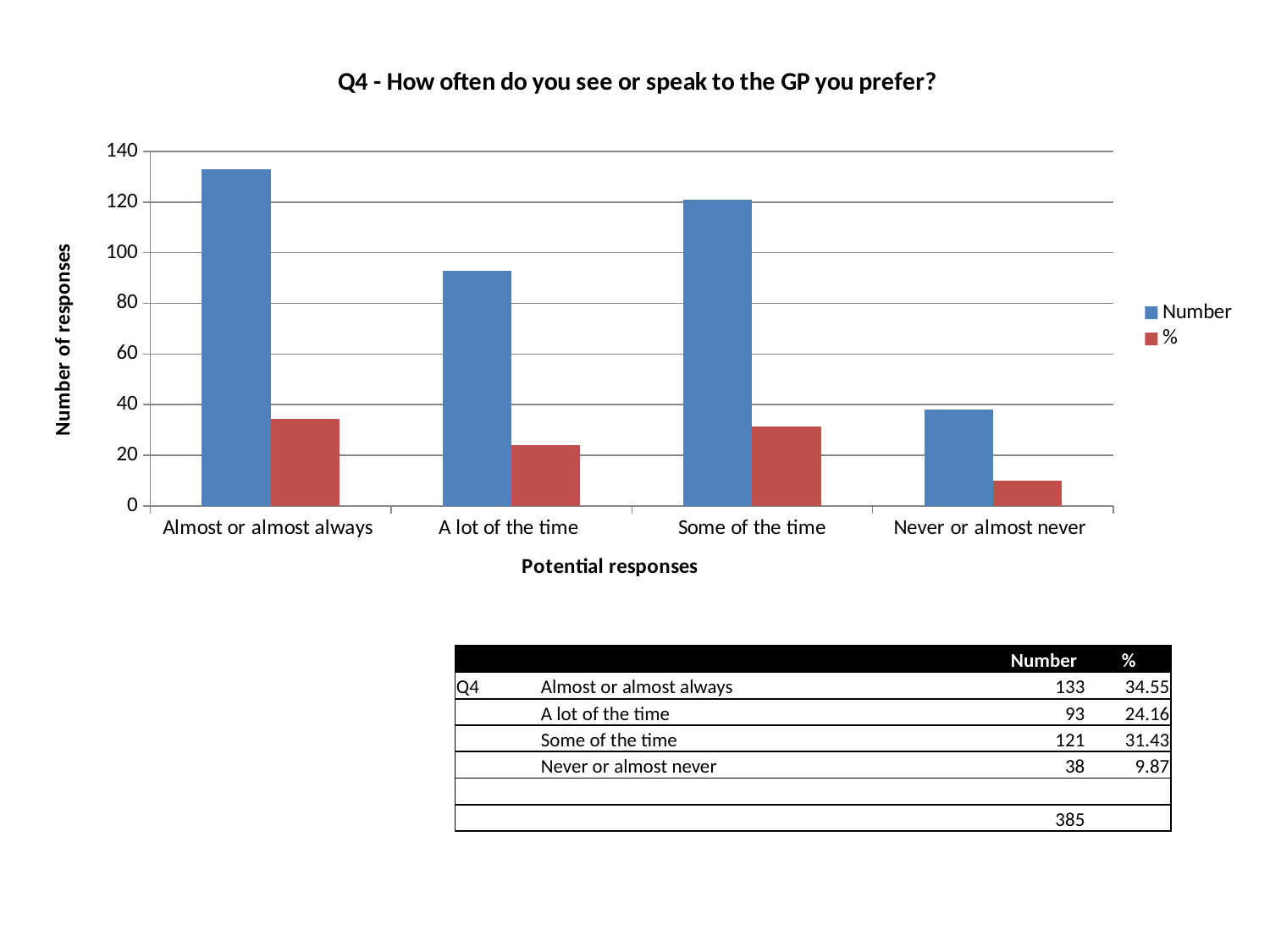

# Q4 - how oftendo you see or speak to the GP you prefer?

### Chart: Q4 - How often do you see or speak to the GP you prefer?

| Category |  |  |
|---|---|---|
| Almost or almost always  | 133.0 | 34.54545454545455 |
| A lot of the time  | 93.0 | 24.155844155844157 |
| Some of the time | 121.0 | 31.428571428571427 |
| Never or almost never  | 38.0 | 9.87012987012987 |
|  |  | Number | % |
| --- | --- | --- | --- |
| Q4 | Almost or almost always | 133 | 34.55 |
|  | A lot of the time | 93 | 24.16 |
|  | Some of the time | 121 | 31.43 |
|  | Never or almost never | 38 | 9.87 |
|  |  |  |  |
|  |  | 385 |  |